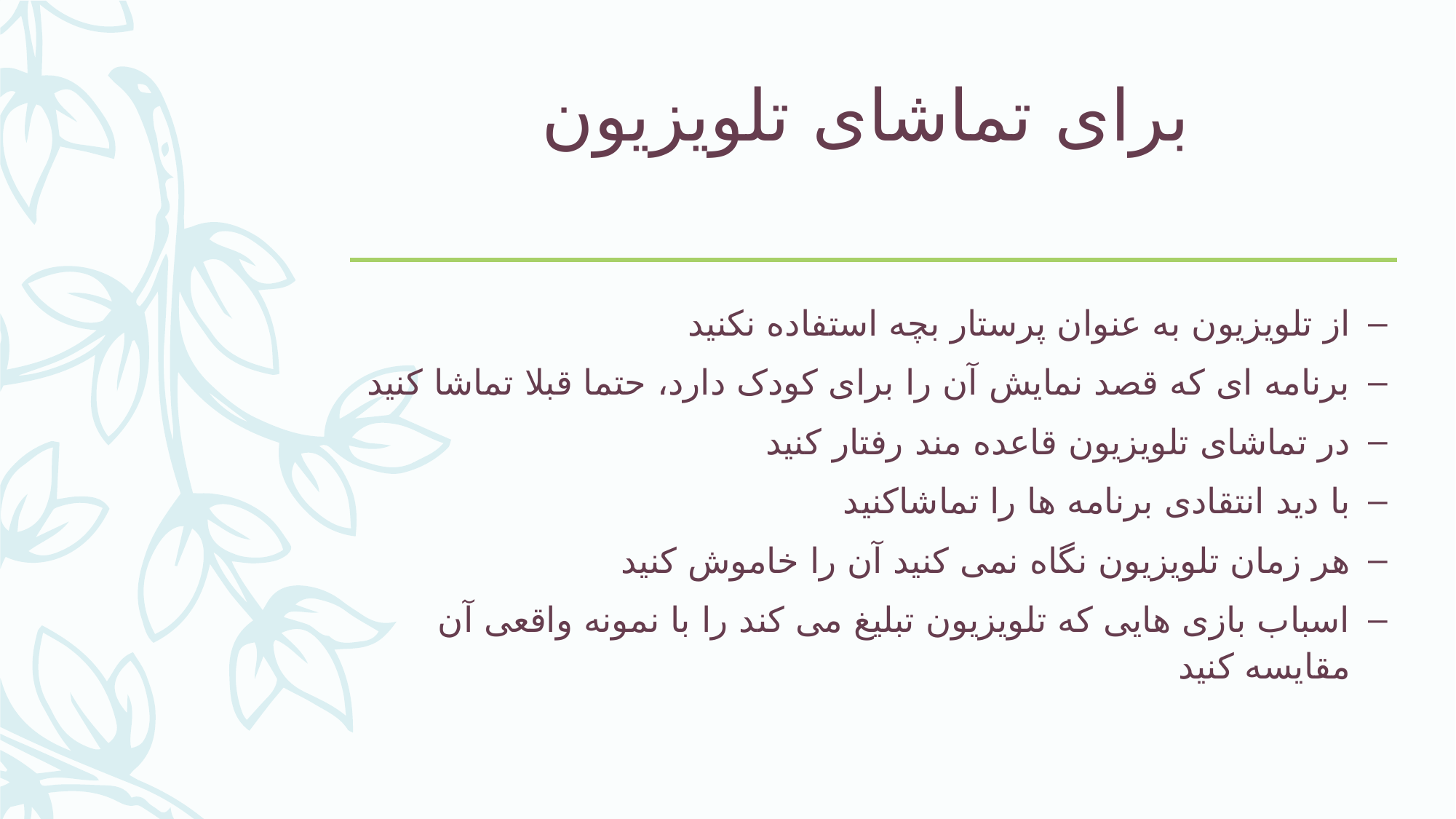

# برای تماشای تلویزیون
از تلویزیون به عنوان پرستار بچه استفاده نکنید
برنامه ای که قصد نمایش آن را برای کودک دارد، حتما قبلا تماشا کنید
در تماشای تلویزیون قاعده مند رفتار کنید
با دید انتقادی برنامه ها را تماشاکنید
هر زمان تلویزیون نگاه نمی کنید آن را خاموش کنید
اسباب بازی هایی که تلویزیون تبلیغ می کند را با نمونه واقعی آن مقایسه کنید